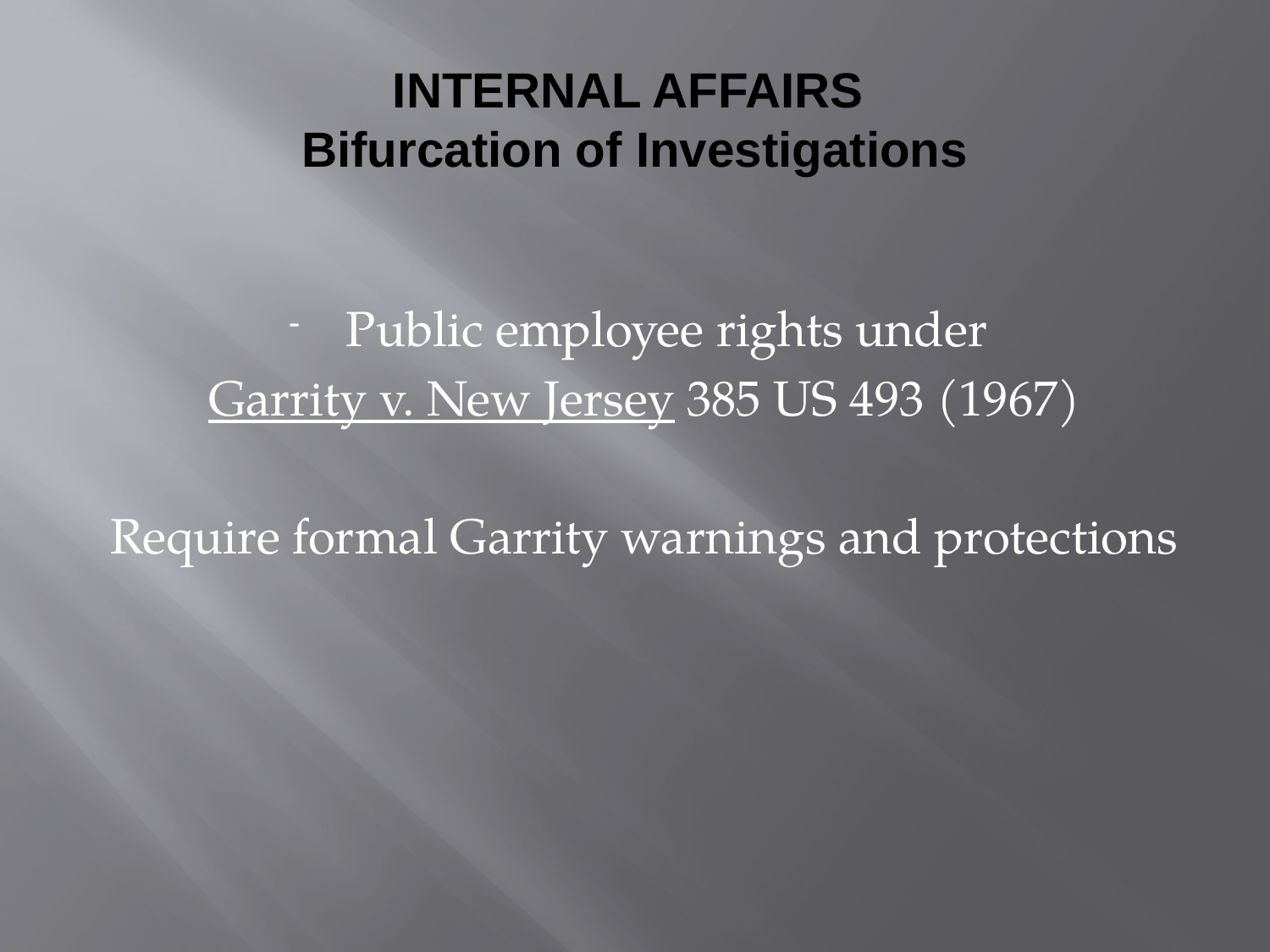

# INTERNAL AFFAIRS Bifurcation of Investigations

Public employee rights under
Garrity v. New Jersey 385 US 493 (1967)

Require formal Garrity warnings and protections